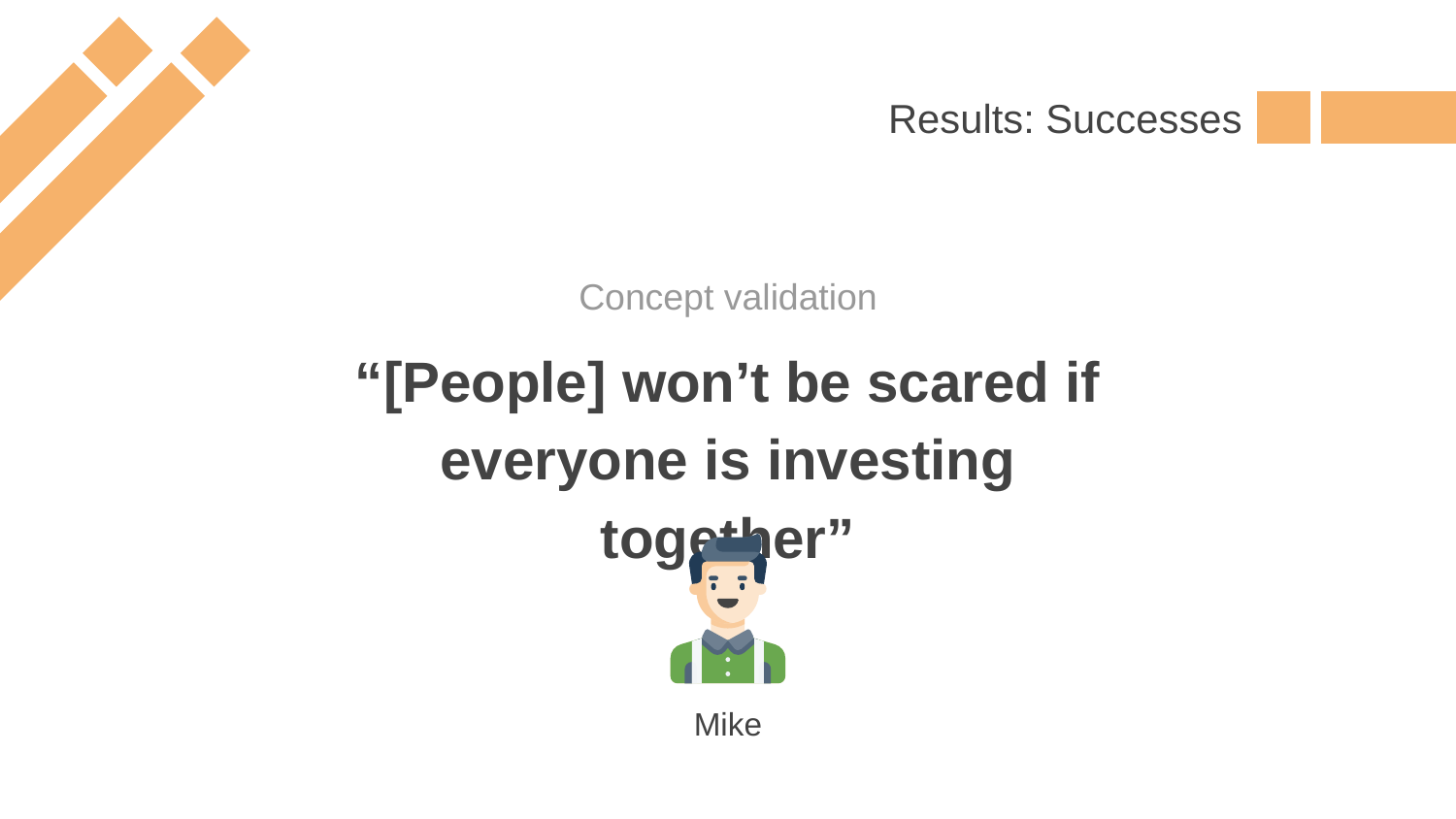

# Results: Successes
Concept validation
“[People] won’t be scared if everyone is investing together”

Mike